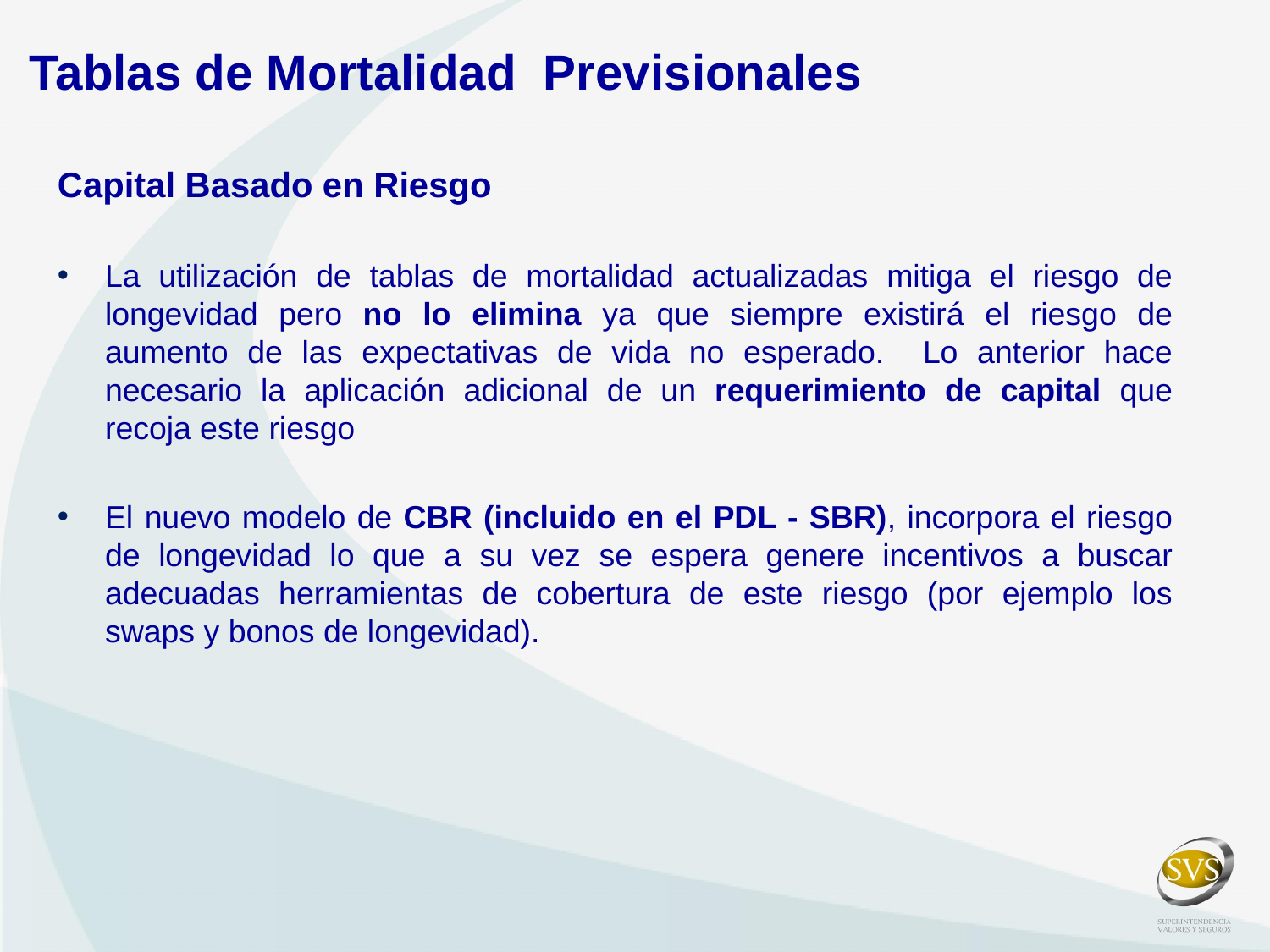

Tablas de Mortalidad  Previsionales

Capital Basado en Riesgo

La utilización de tablas de mortalidad actualizadas mitiga el riesgo de longevidad pero no lo elimina ya que siempre existirá el riesgo de aumento de las expectativas de vida no esperado.  Lo anterior hace necesario la aplicación adicional de un requerimiento de capital que recoja este riesgo

El nuevo modelo de CBR (incluido en el PDL - SBR), incorpora el riesgo de longevidad lo que a su vez se espera genere incentivos a buscar adecuadas herramientas de cobertura de este riesgo (por ejemplo los swaps y bonos de longevidad).